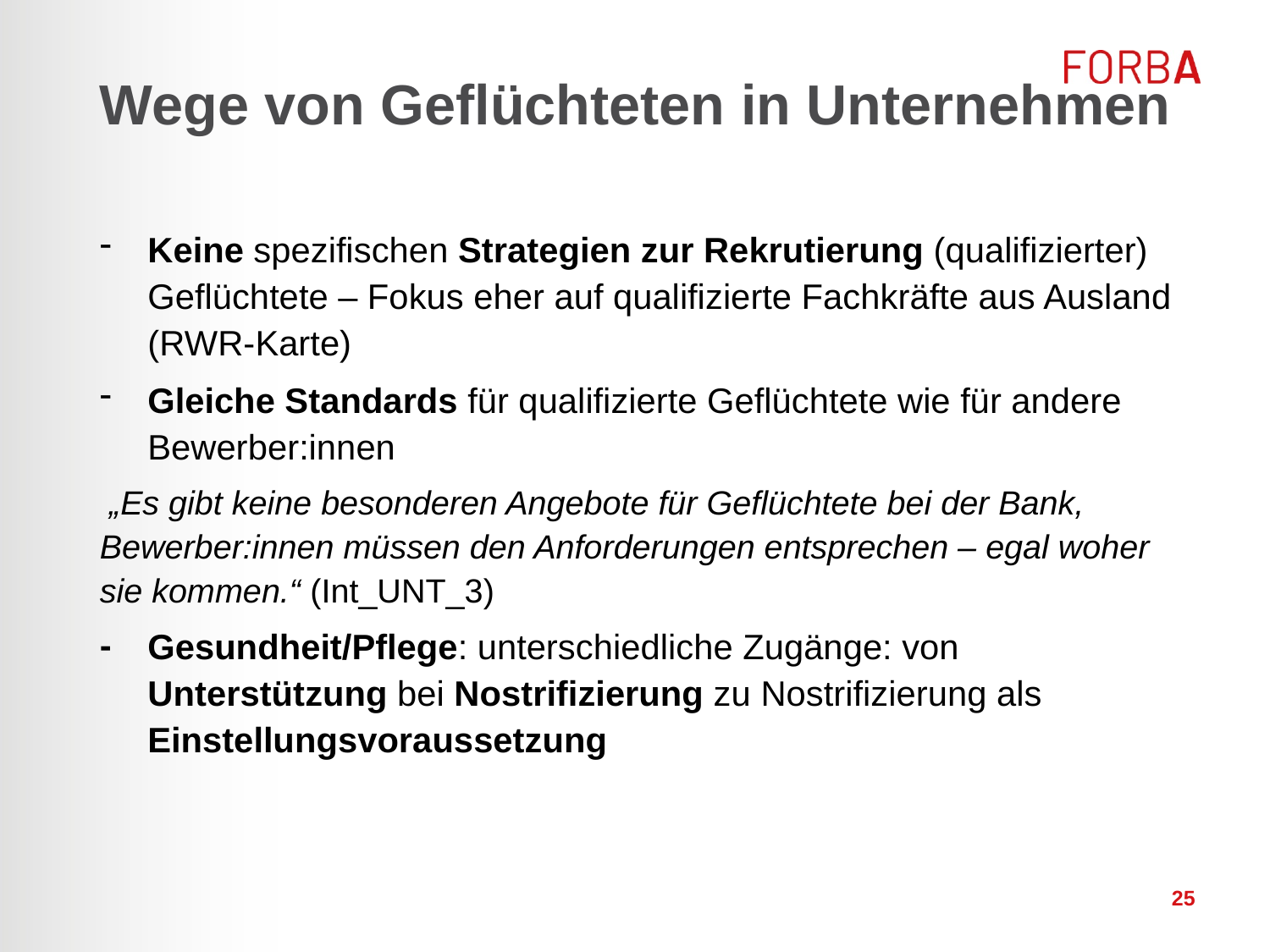

# Wege von Geflüchteten in Unternehmen
Keine spezifischen Strategien zur Rekrutierung (qualifizierter) Geflüchtete – Fokus eher auf qualifizierte Fachkräfte aus Ausland (RWR-Karte)
Gleiche Standards für qualifizierte Geflüchtete wie für andere Bewerber:innen
 „Es gibt keine besonderen Angebote für Geflüchtete bei der Bank, Bewerber:innen müssen den Anforderungen entsprechen – egal woher sie kommen.“ (Int_UNT_3)
Gesundheit/Pflege: unterschiedliche Zugänge: von Unterstützung bei Nostrifizierung zu Nostrifizierung als Einstellungsvoraussetzung